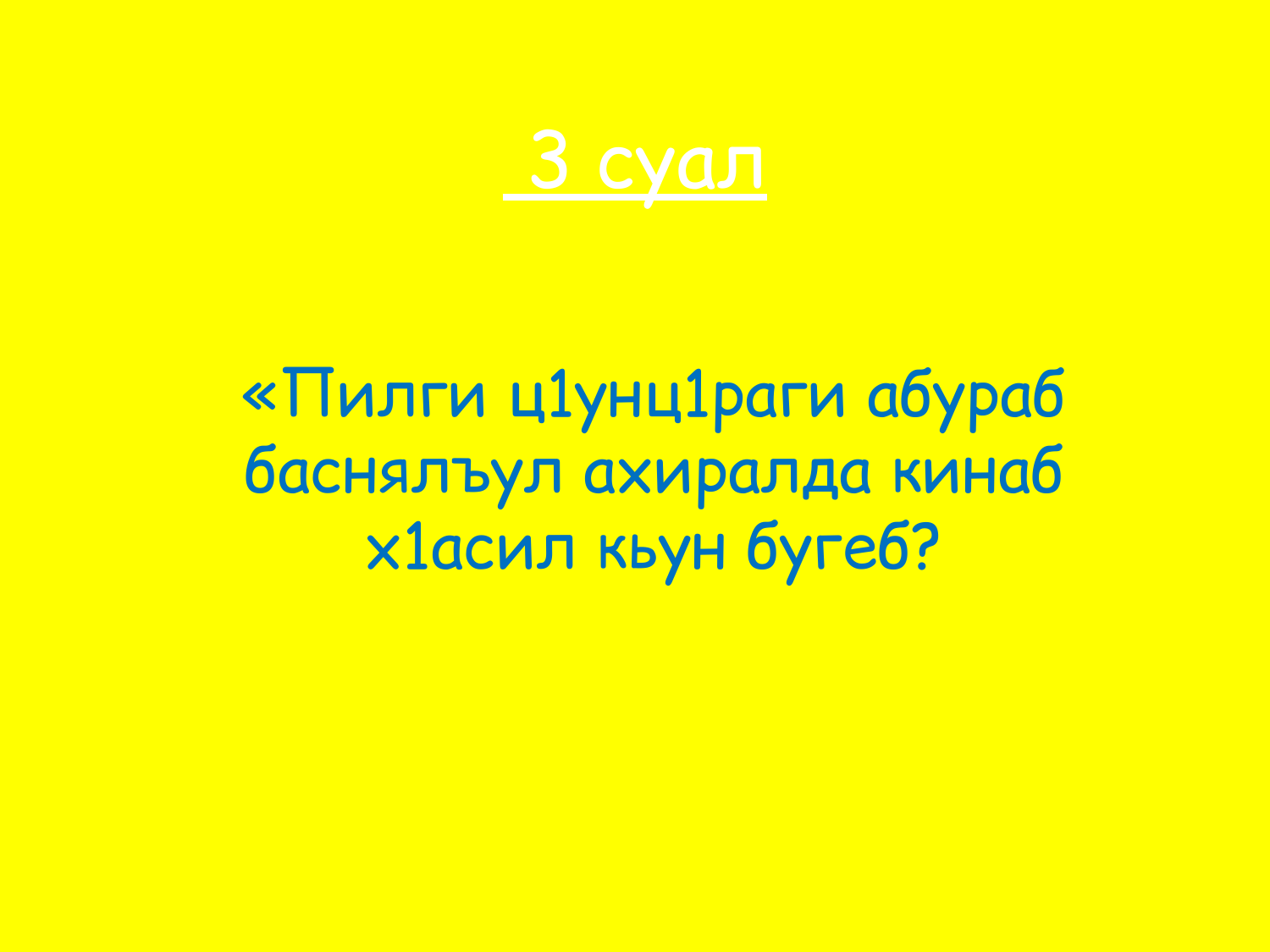

# 3 суал
«Пилги ц1унц1раги абураб баснялъул ахиралда кинаб х1асил кьун бугеб?